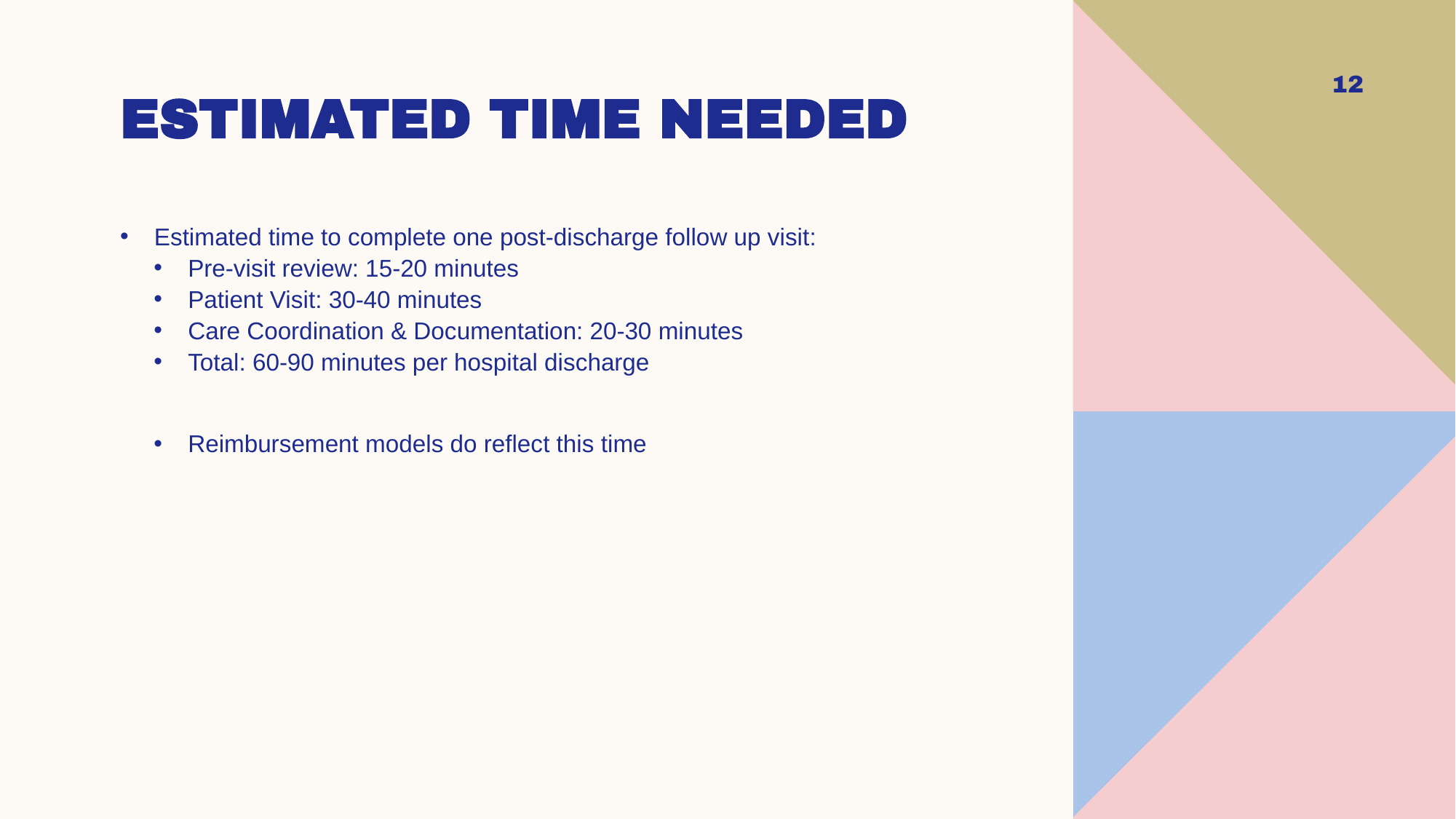

# Estimated time needed
12

Estimated time to complete one post-discharge follow up visit:
Pre-visit review: 15-20 minutes
Patient Visit: 30-40 minutes
Care Coordination & Documentation: 20-30 minutes
Total: 60-90 minutes per hospital discharge

Reimbursement models do reflect this time